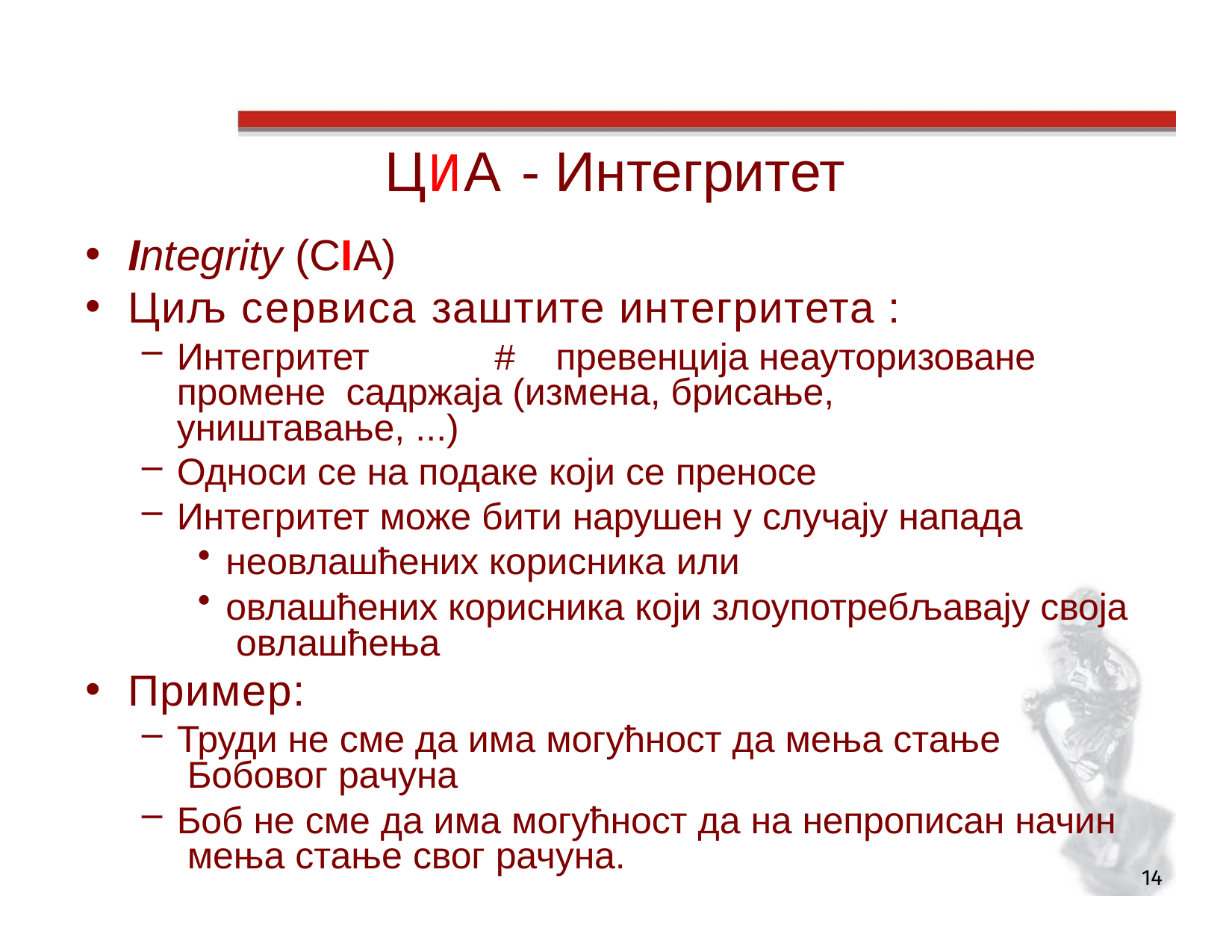

# ЦИА - Интегритет
Integrity (CIA)
Циљ сервиса заштите интегритета :
Интегритет	# превенција неауторизоване промене  садржаја (измена, брисање, уништавање, ...)
Односи се на подаке који се преносе
Интегритет може бити нарушен у случају напада
неовлашћених корисника или
овлашћених корисника који злоупотребљавају своја  овлашћења
Пример:
Труди не сме да има могућност да мења стање  Бобовог рачуна
Боб не сме да има могућност да на непрописан начин  мења стање свог рачуна.

14